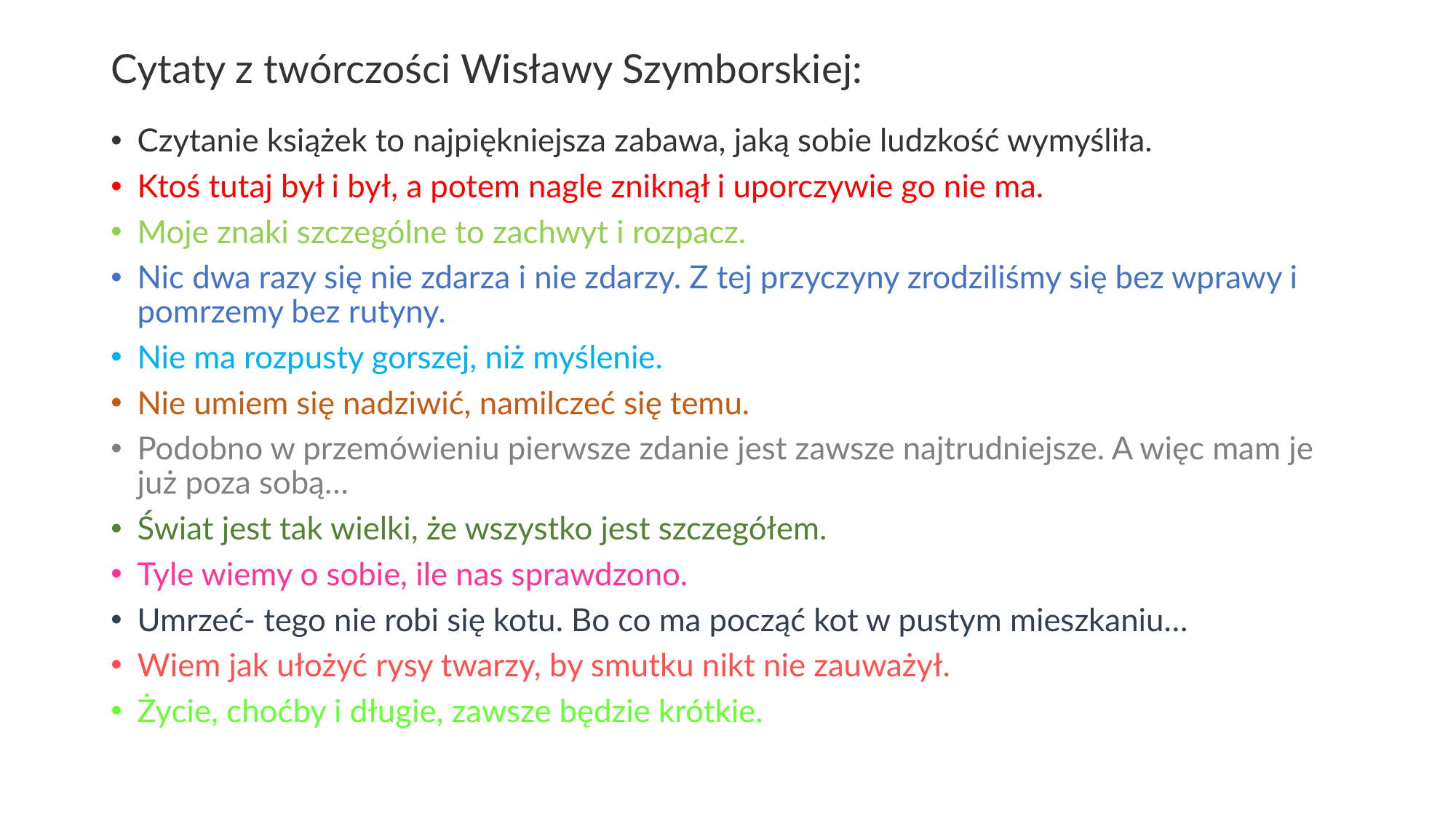

# Cytaty z twórczości Wisławy Szymborskiej:
Czytanie książek to najpiękniejsza zabawa, jaką sobie ludzkość wymyśliła.
Ktoś tutaj był i był, a potem nagle zniknął i uporczywie go nie ma.
Moje znaki szczególne to zachwyt i rozpacz.
Nic dwa razy się nie zdarza i nie zdarzy. Z tej przyczyny zrodziliśmy się bez wprawy i pomrzemy bez rutyny.
Nie ma rozpusty gorszej, niż myślenie.
Nie umiem się nadziwić, namilczeć się temu.
Podobno w przemówieniu pierwsze zdanie jest zawsze najtrudniejsze. A więc mam je już poza sobą…
Świat jest tak wielki, że wszystko jest szczegółem.
Tyle wiemy o sobie, ile nas sprawdzono.
Umrzeć- tego nie robi się kotu. Bo co ma począć kot w pustym mieszkaniu…
Wiem jak ułożyć rysy twarzy, by smutku nikt nie zauważył.
Życie, choćby i długie, zawsze będzie krótkie.